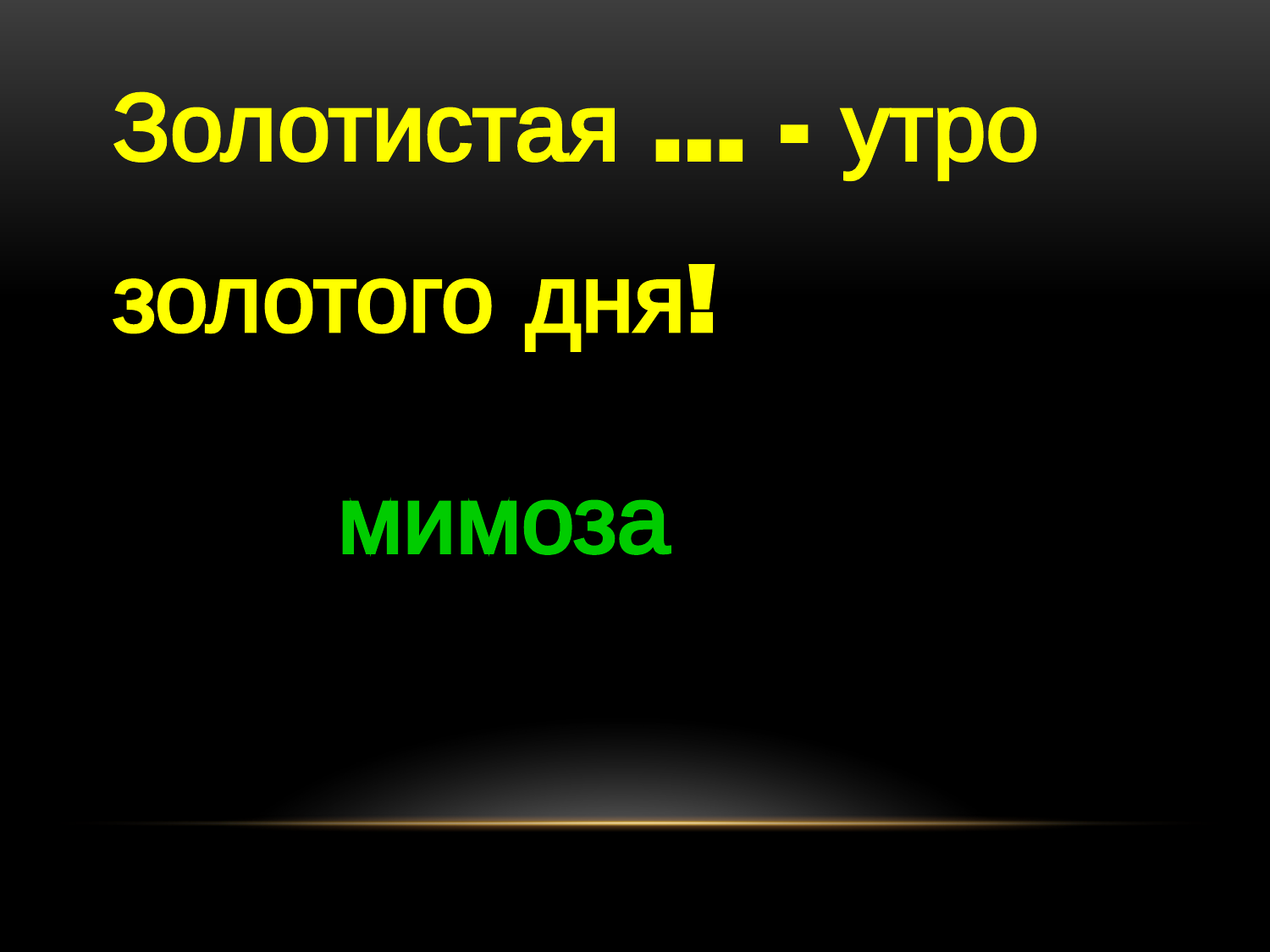

Золотистая … - утро золотого дня!
мимоза